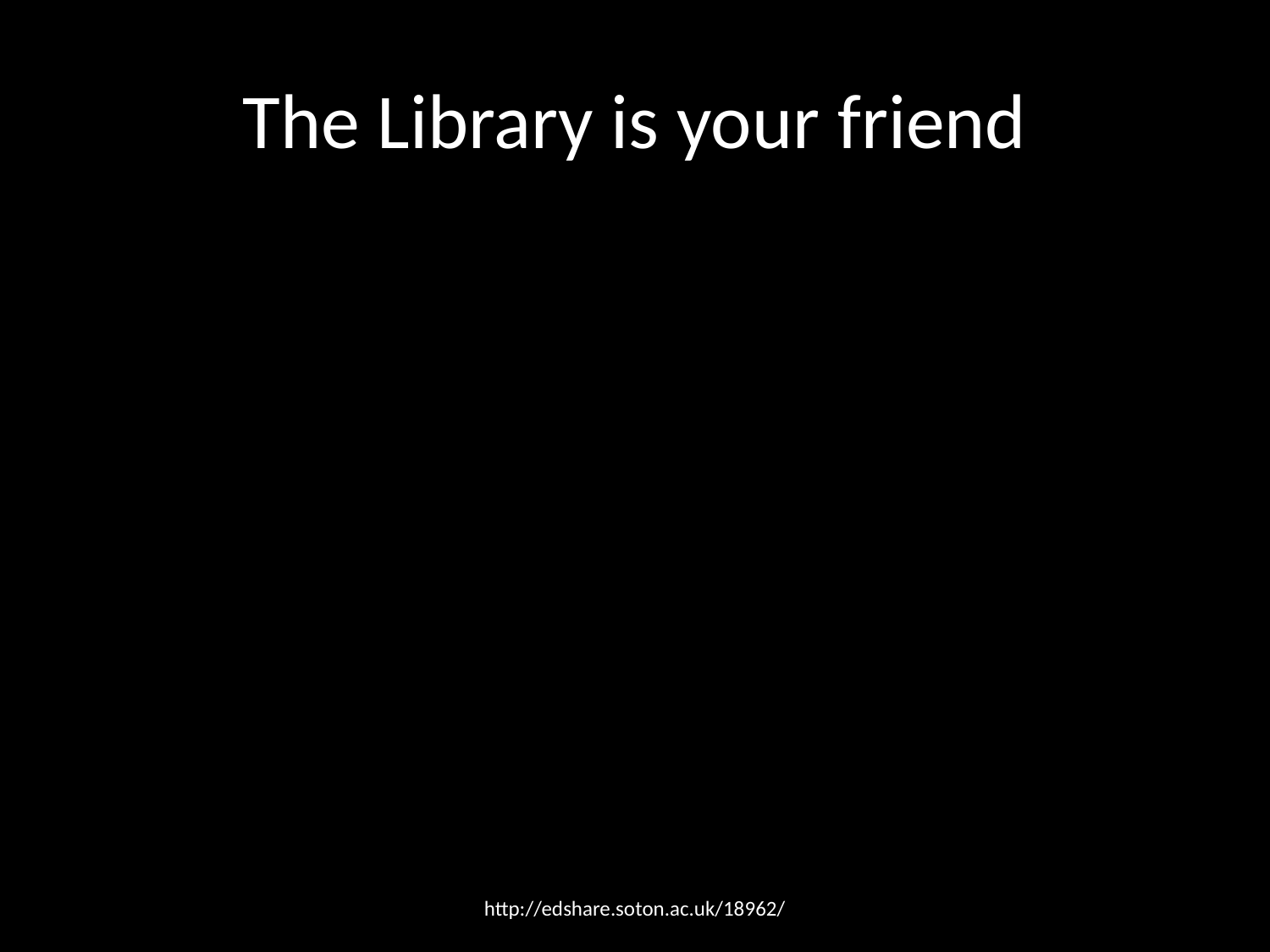

# The Library is your friend

http://edshare.soton.ac.uk/18962/